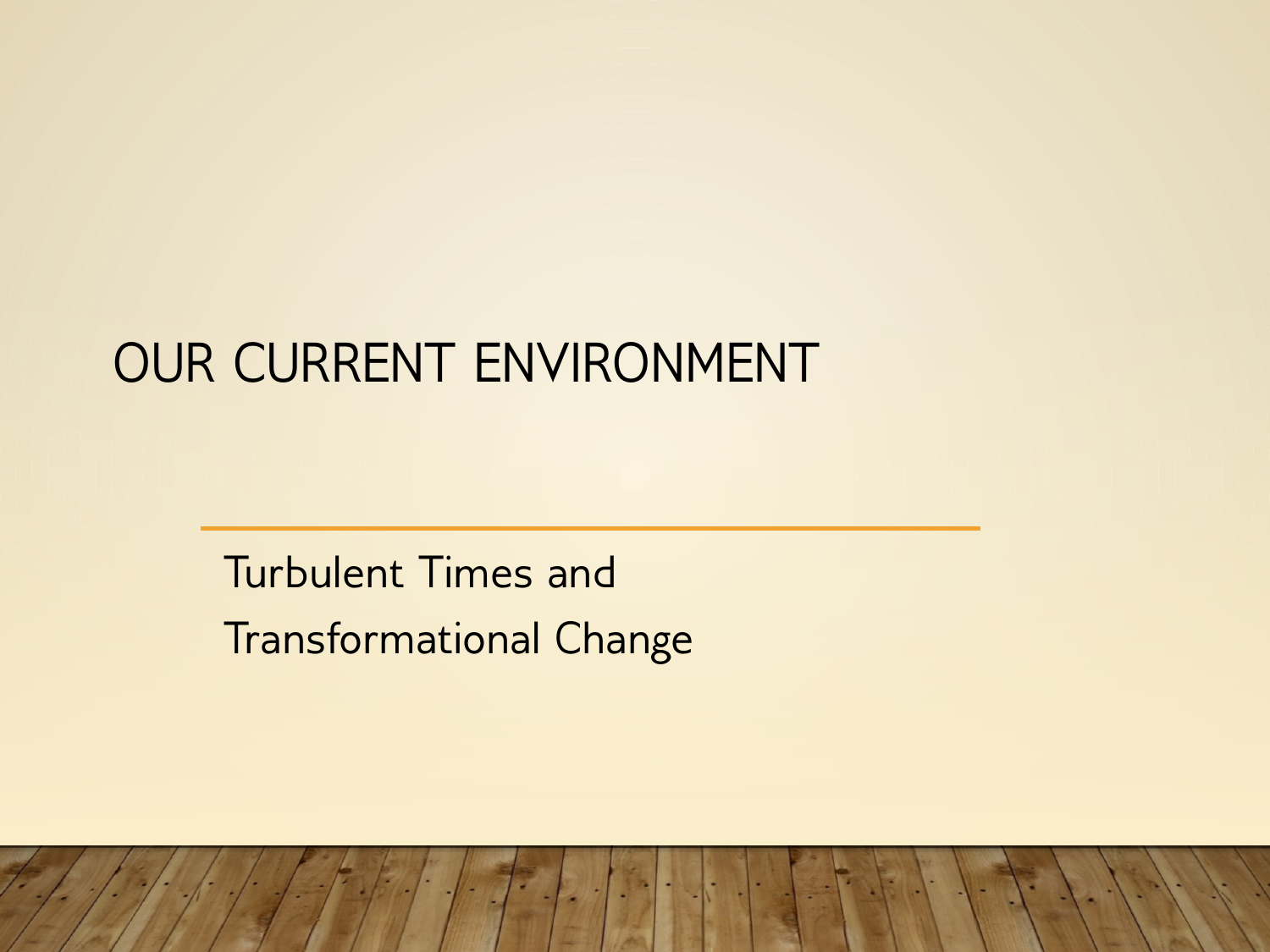

# Our Current Environment
Turbulent Times and Transformational Change